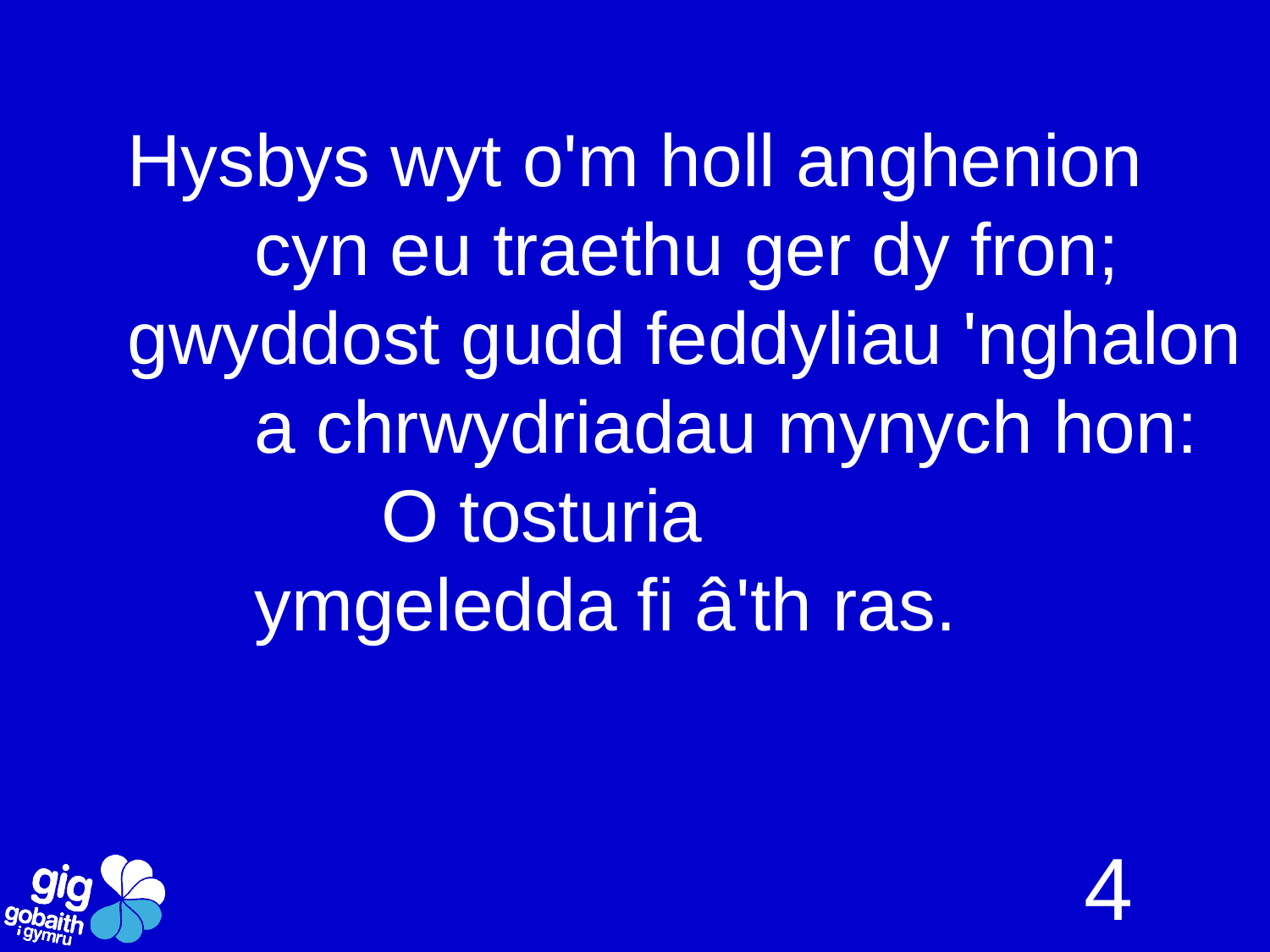

Hysbys wyt o'm holl anghenion
	cyn eu traethu ger dy fron;
gwyddost gudd feddyliau 'nghalon
	a chrwydriadau mynych hon:
		O tosturia
	ymgeledda fi â'th ras.
4